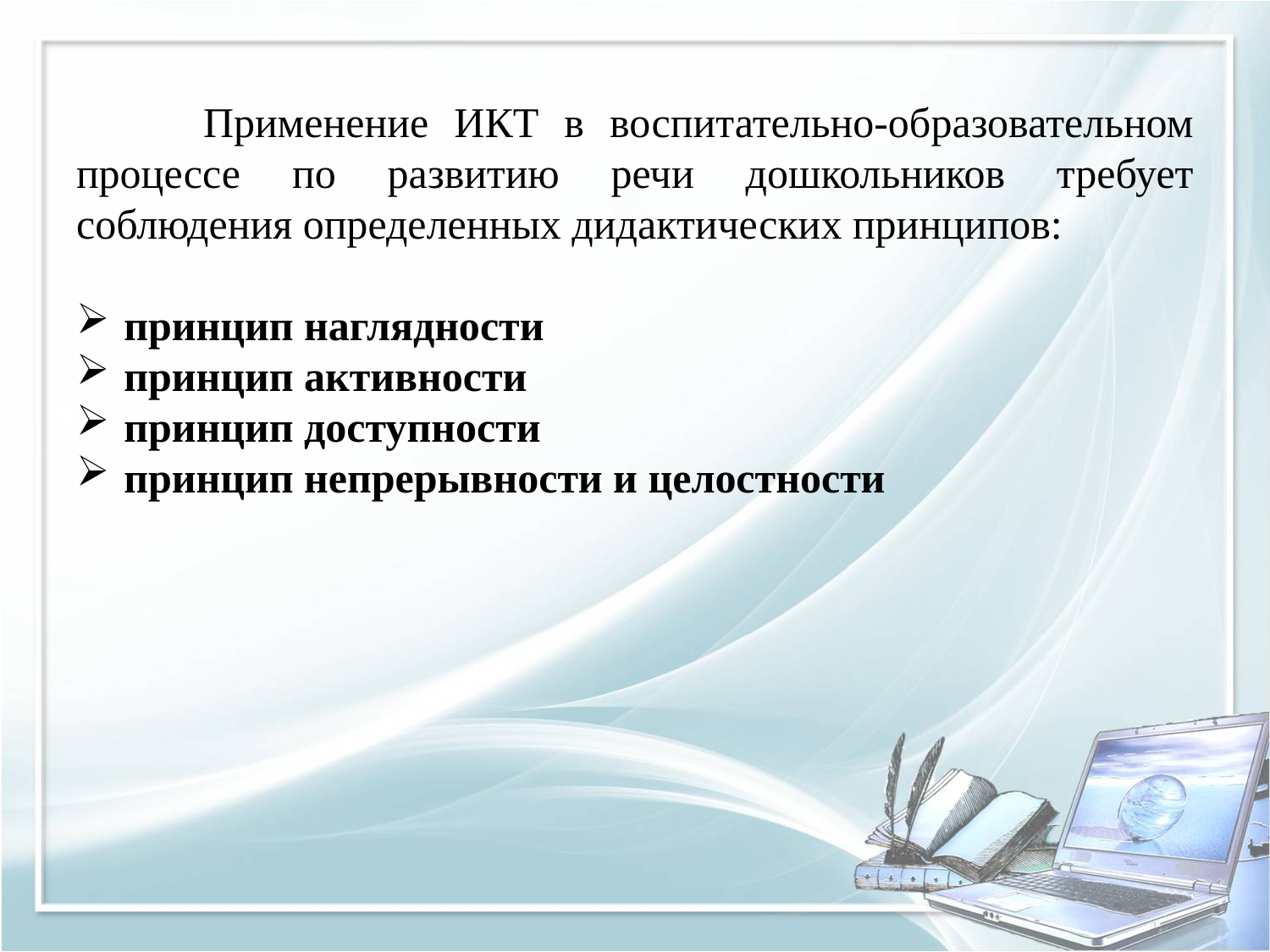

Применение ИКТ в воспитательно-образовательном процессе по развитию речи дошкольников требует соблюдения определенных дидактических принципов:

принцип наглядности
принцип активности
принцип доступности
принцип непрерывности и целостности